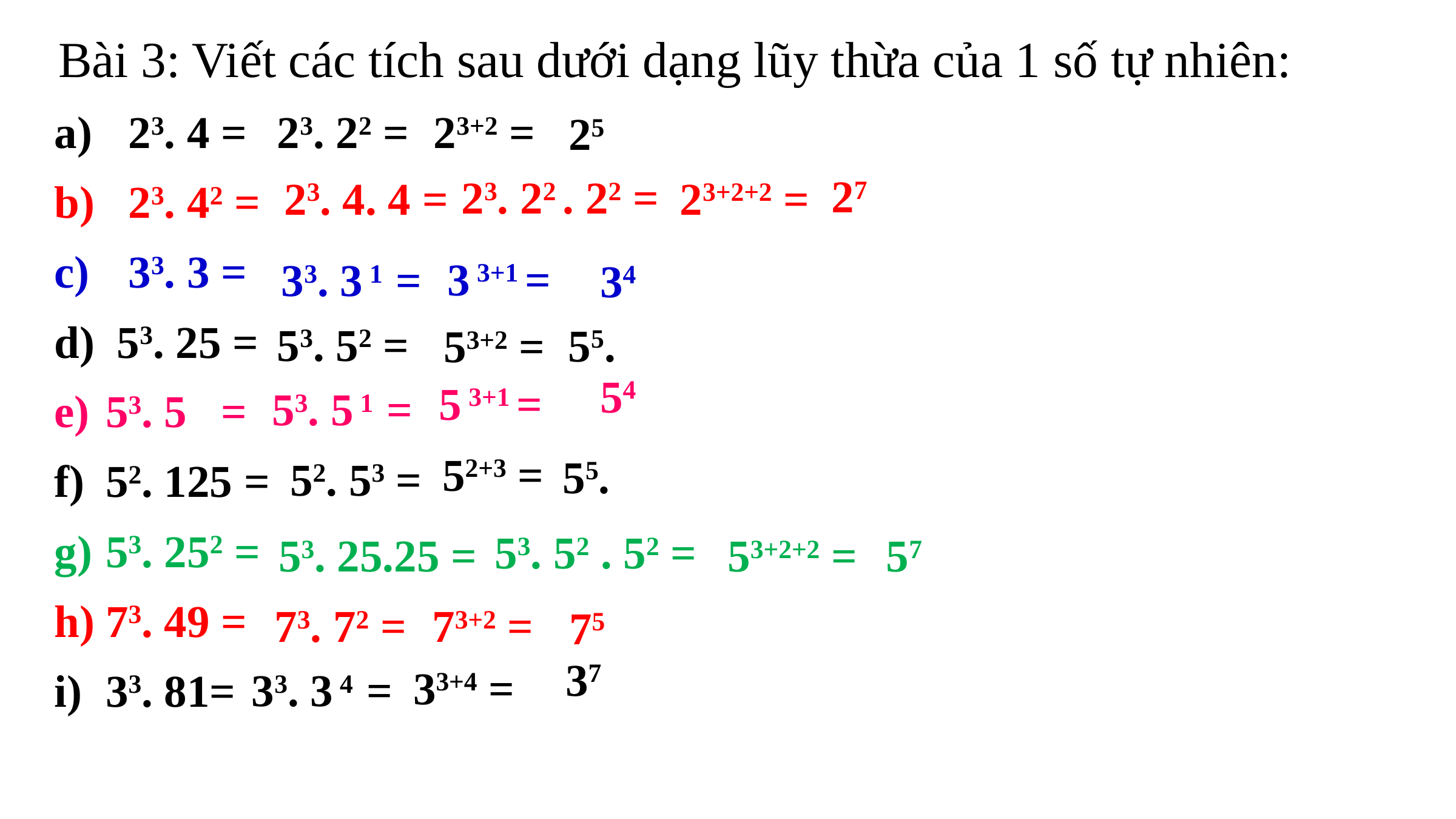

# Bài 3: Viết các tích sau dưới dạng lũy thừa của 1 số tự nhiên:
23. 4 =
  23. 42 =
33. 3 =
 53. 25 =
53. 5   =
52. 125 =
53. 252 =
73. 49 =
33. 81=
23. 22 =
23+2 =
 25
  27
23. 22 . 22 =
23. 4. 4 =
 23+2+2 =
 3 3+1 =
33. 3 1  =
 34
53. 52 =
55.
53+2 =
 54
 5 3+1 =
53. 5 1  =
52+3 =
55.
52. 53 =
53. 52 . 52 =
53. 25.25 =
 57
 53+2+2 =
73. 72 =
73+2 =
75
37
33+4 =
33. 3 4  =